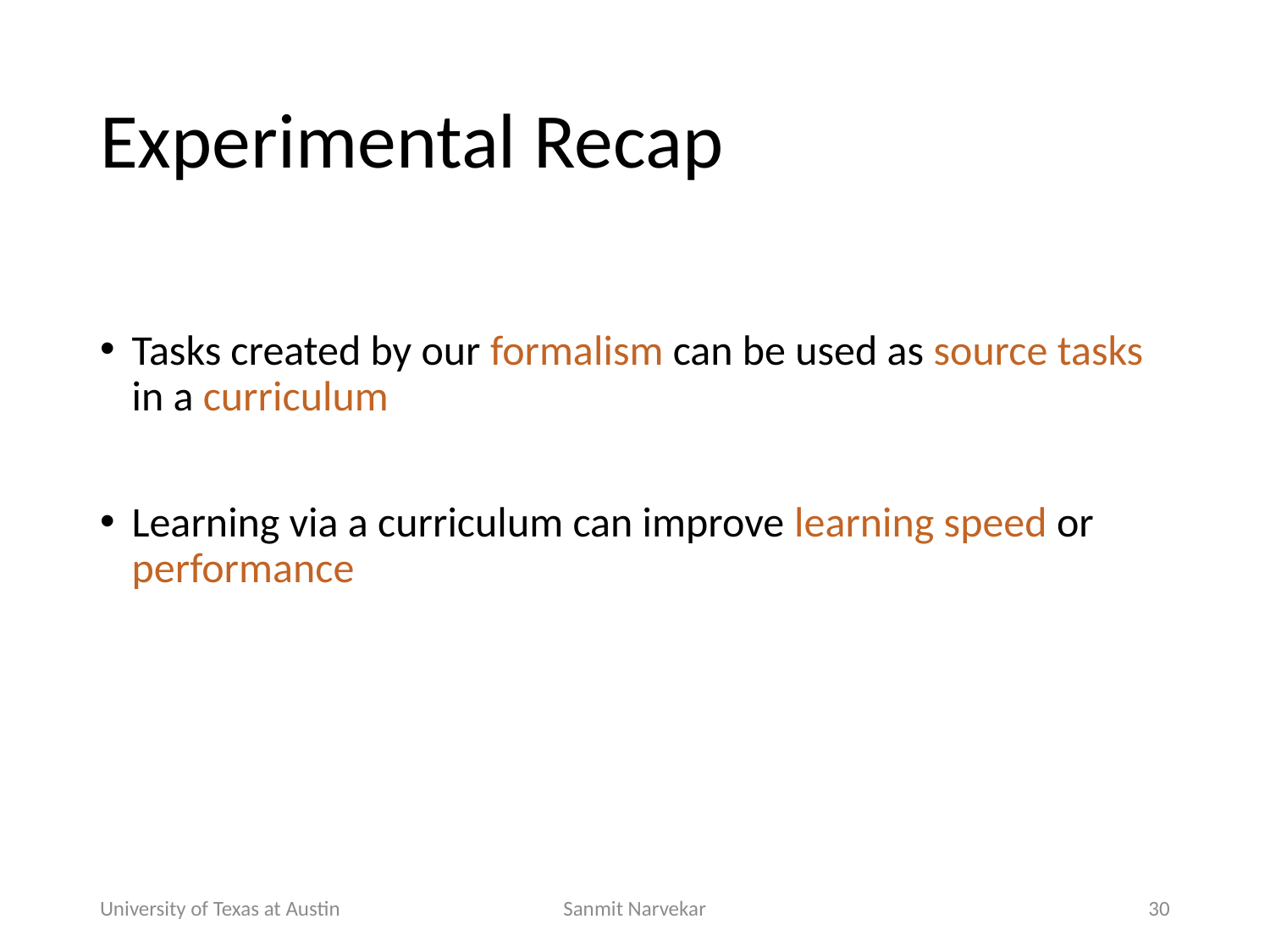

# Experimental Recap

Tasks created by our formalism can be used as source tasks in a curriculum

Learning via a curriculum can improve learning speed or performance

University of Texas at Austin
Sanmit Narvekar
30